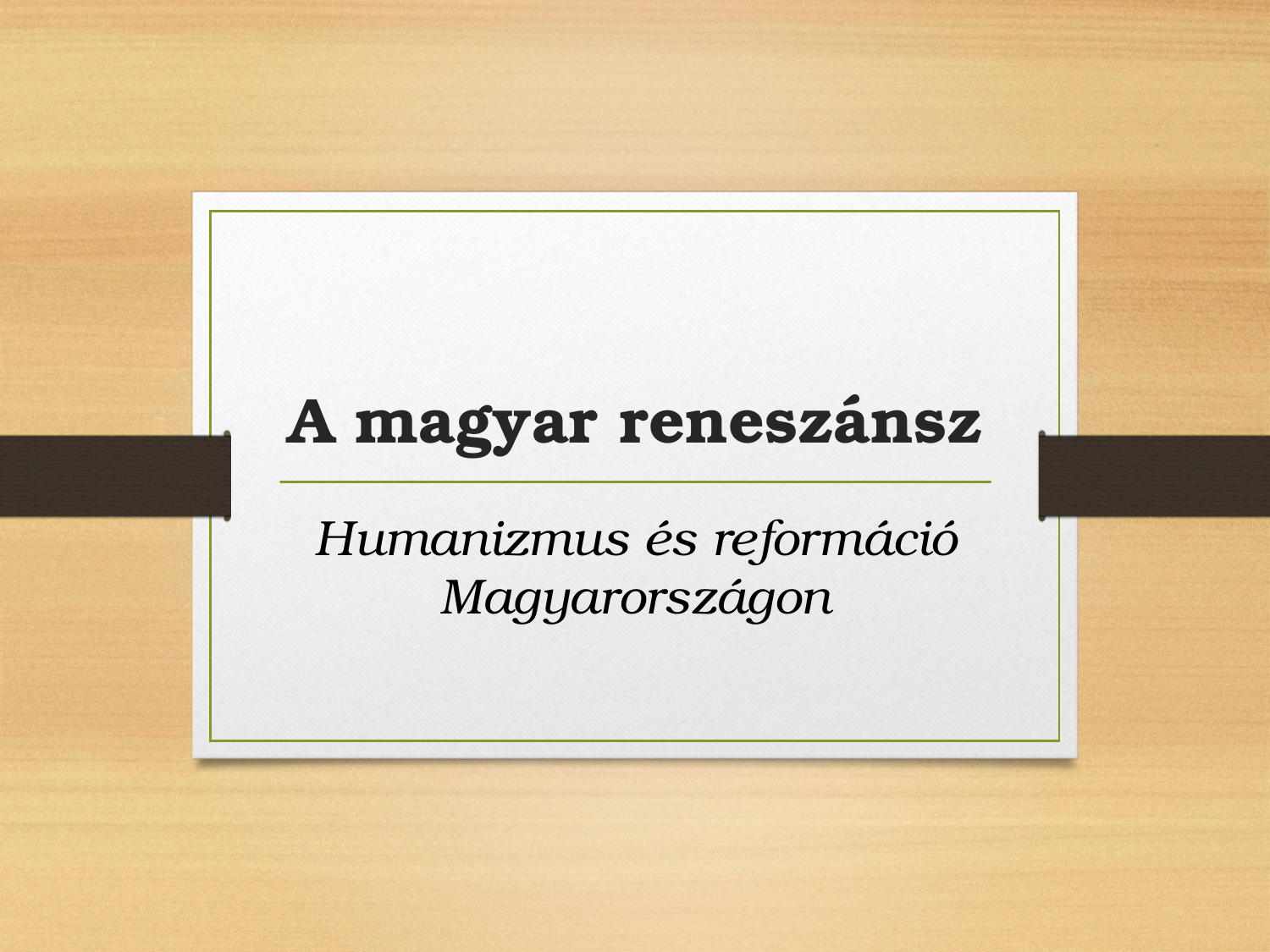

# A magyar reneszánsz
Humanizmus és reformáció Magyarországon